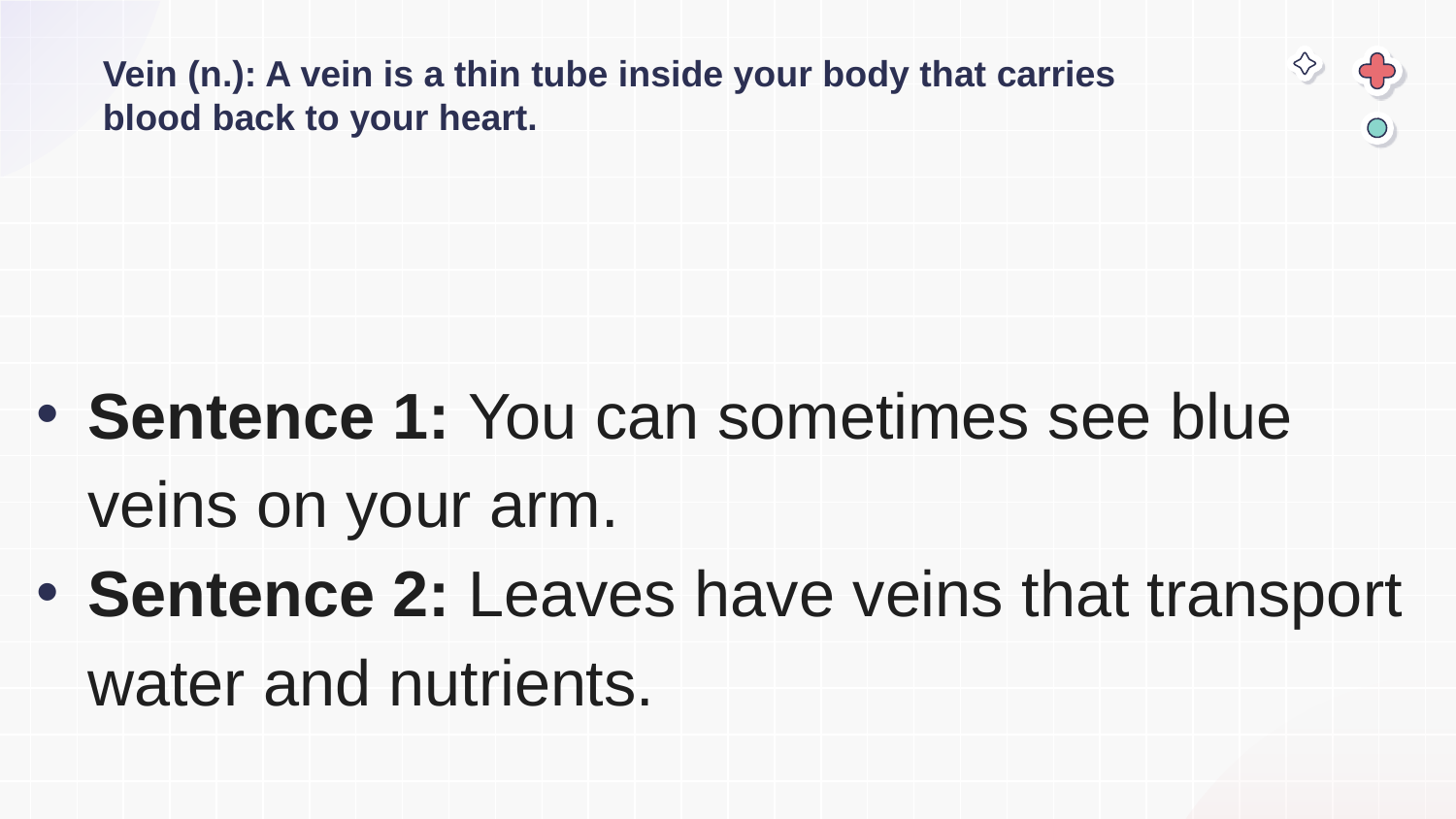

# Vein (n.): A vein is a thin tube inside your body that carries blood back to your heart.
Sentence 1: You can sometimes see blue veins on your arm.
Sentence 2: Leaves have veins that transport water and nutrients.